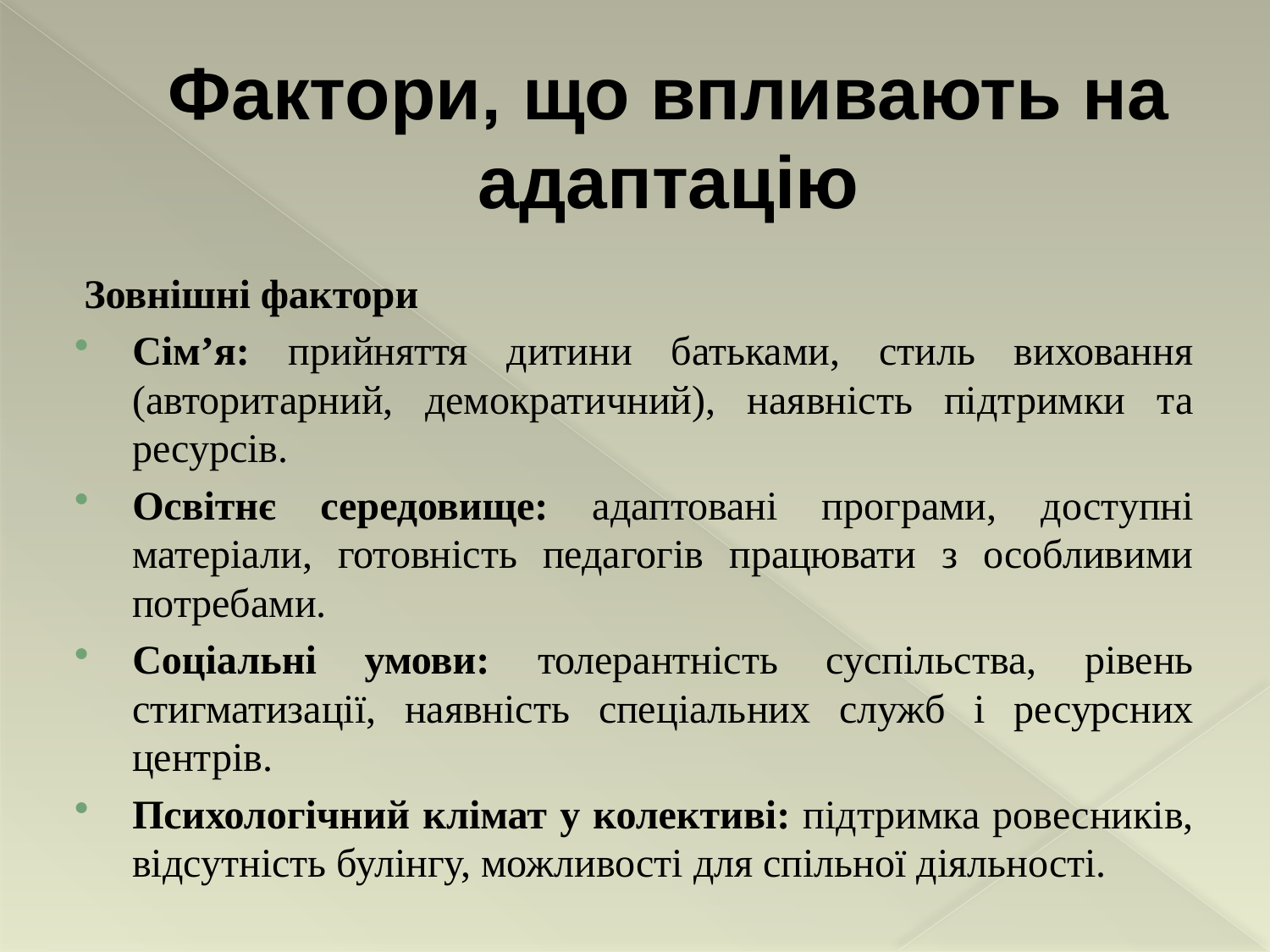

# Фактори, що впливають на адаптацію
Зовнішні фактори
Сім’я: прийняття дитини батьками, стиль виховання (авторитарний, демократичний), наявність підтримки та ресурсів.
Освітнє середовище: адаптовані програми, доступні матеріали, готовність педагогів працювати з особливими потребами.
Соціальні умови: толерантність суспільства, рівень стигматизації, наявність спеціальних служб і ресурсних центрів.
Психологічний клімат у колективі: підтримка ровесників, відсутність булінгу, можливості для спільної діяльності.